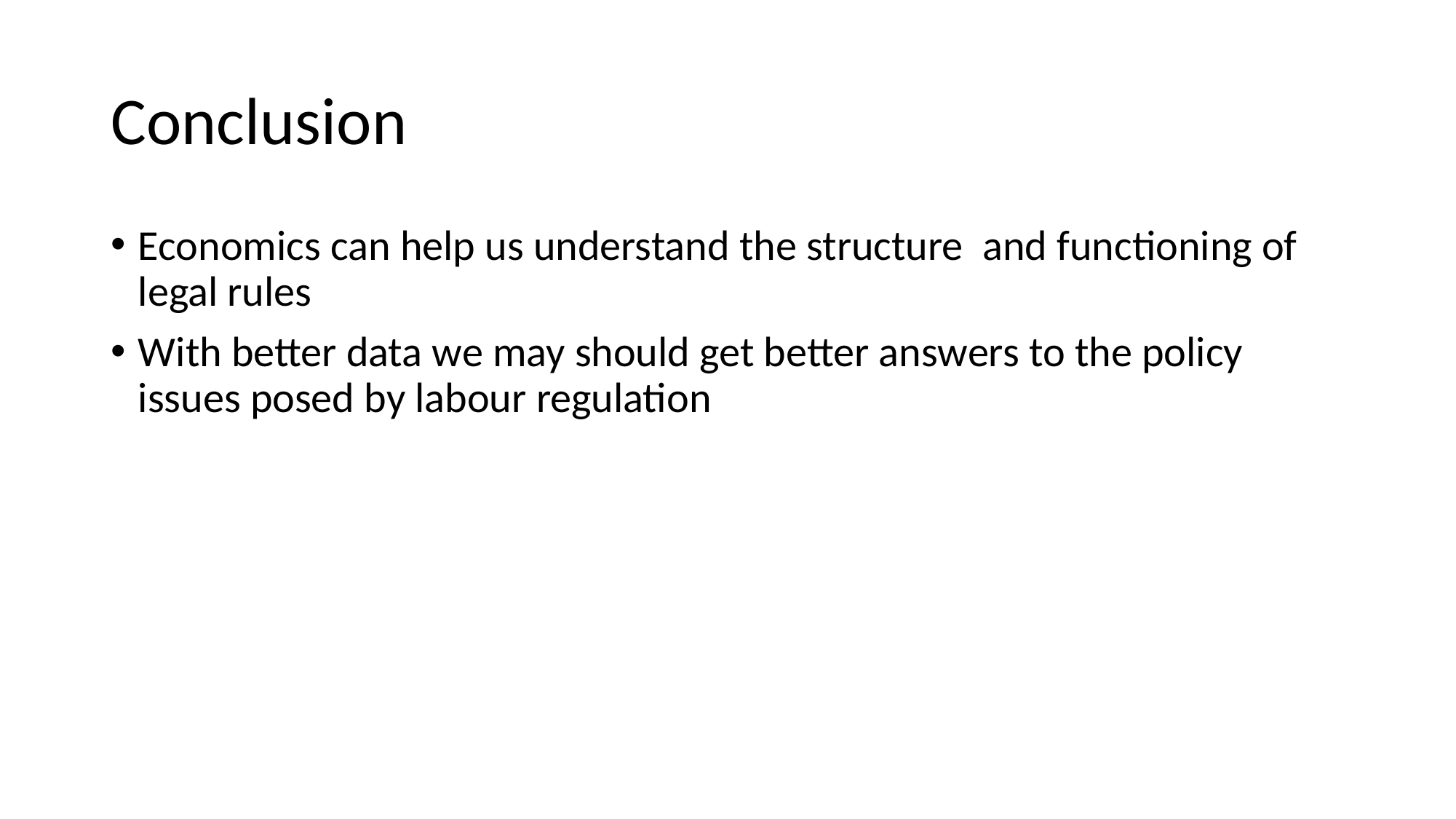

# Conclusion
Economics can help us understand the structure  and functioning of legal rules
With better data we may should get better answers to the policy issues posed by labour regulation